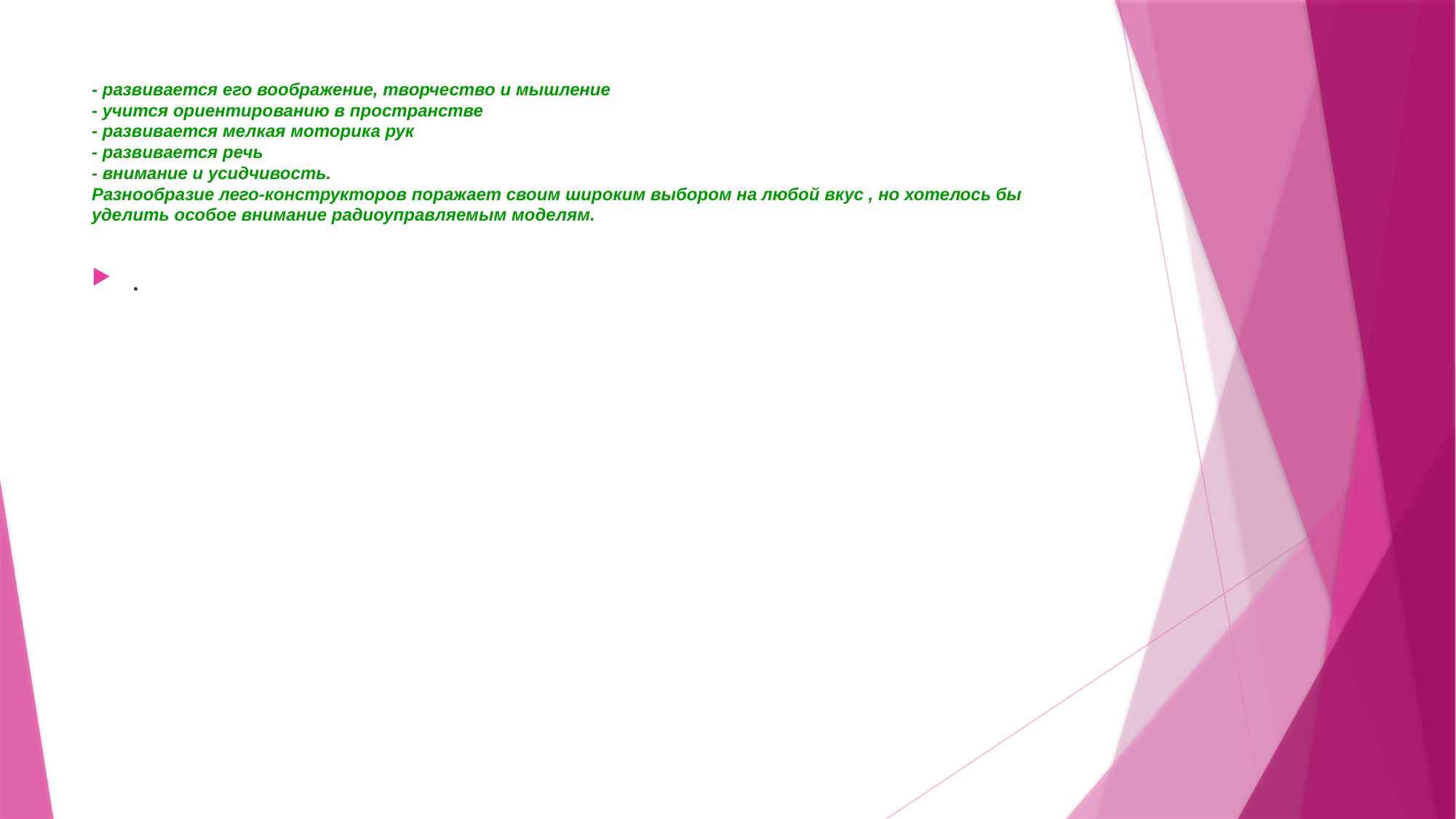

# - развивается его воображение, творчество и мышление - учится ориентированию в пространстве - развивается мелкая моторика рук - развивается речь - внимание и усидчивость. Разнообразие лего-конструкторов поражает своим широким выбором на любой вкус , но хотелось бы уделить особое внимание радиоуправляемым моделям.
.